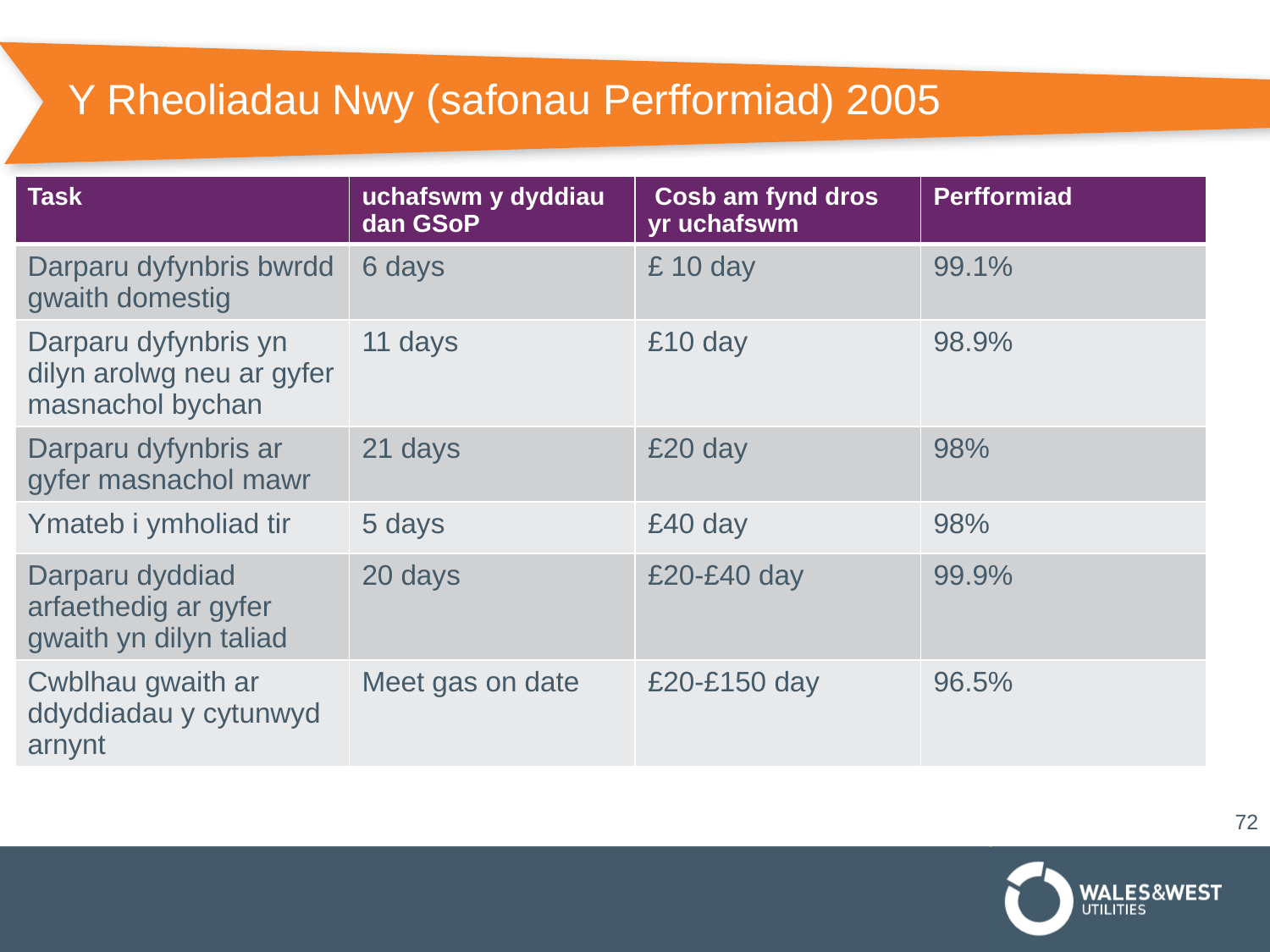

# Y Rheoliadau Nwy (safonau Perfformiad) 2005
| Task | uchafswm y dyddiau dan GSoP | Cosb am fynd dros yr uchafswm | Perfformiad |
| --- | --- | --- | --- |
| Darparu dyfynbris bwrdd gwaith domestig | 6 days | £ 10 day | 99.1% |
| Darparu dyfynbris yn dilyn arolwg neu ar gyfer masnachol bychan | 11 days | £10 day | 98.9% |
| Darparu dyfynbris ar gyfer masnachol mawr | 21 days | £20 day | 98% |
| Ymateb i ymholiad tir | 5 days | £40 day | 98% |
| Darparu dyddiad arfaethedig ar gyfer gwaith yn dilyn taliad | 20 days | £20-£40 day | 99.9% |
| Cwblhau gwaith ar ddyddiadau y cytunwyd arnynt | Meet gas on date | £20-£150 day | 96.5% |
72